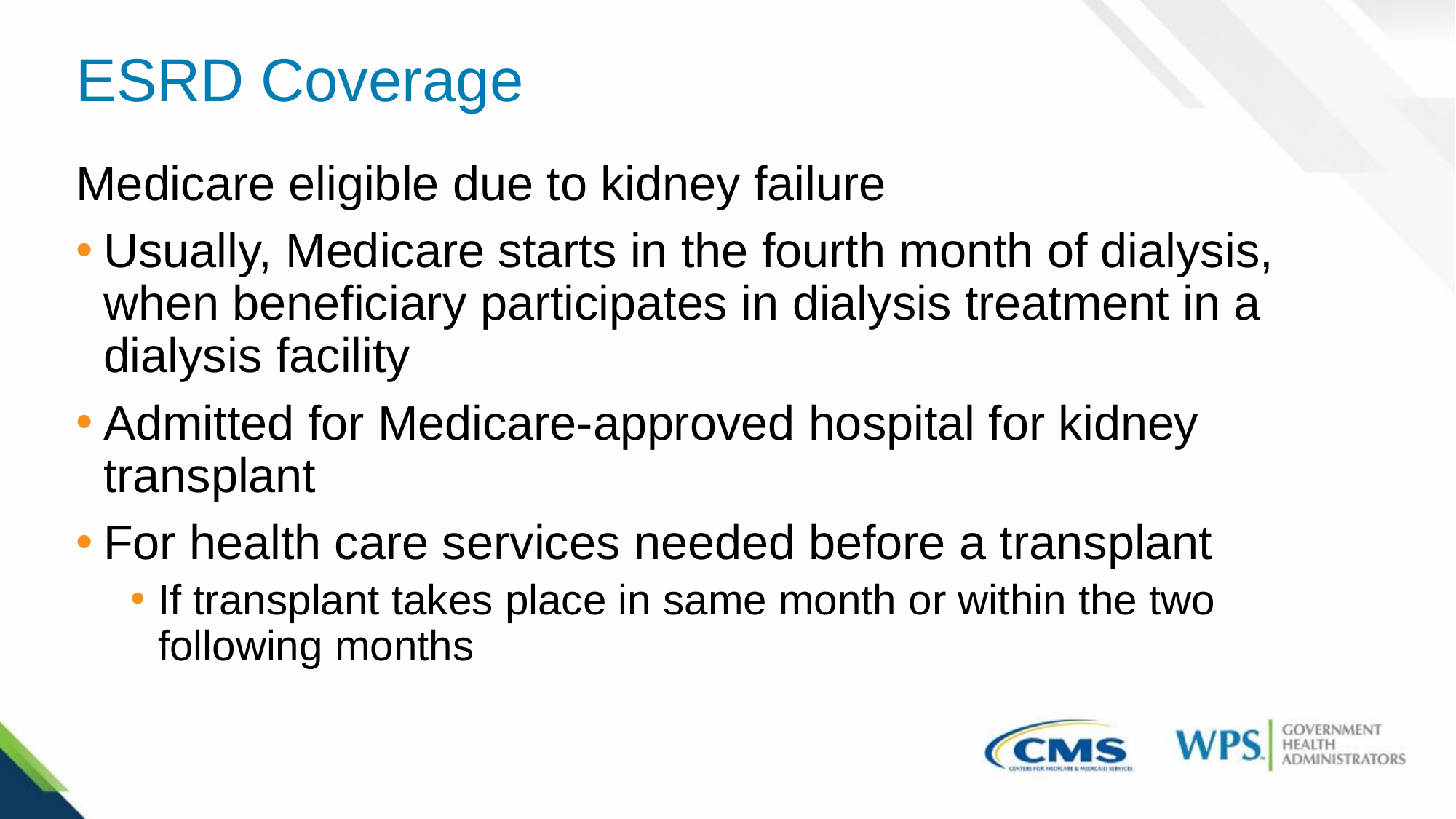

# ESRD Coverage
Medicare eligible due to kidney failure
Usually, Medicare starts in the fourth month of dialysis, when beneficiary participates in dialysis treatment in a dialysis facility
Admitted for Medicare-approved hospital for kidney transplant
For health care services needed before a transplant
If transplant takes place in same month or within the two following months